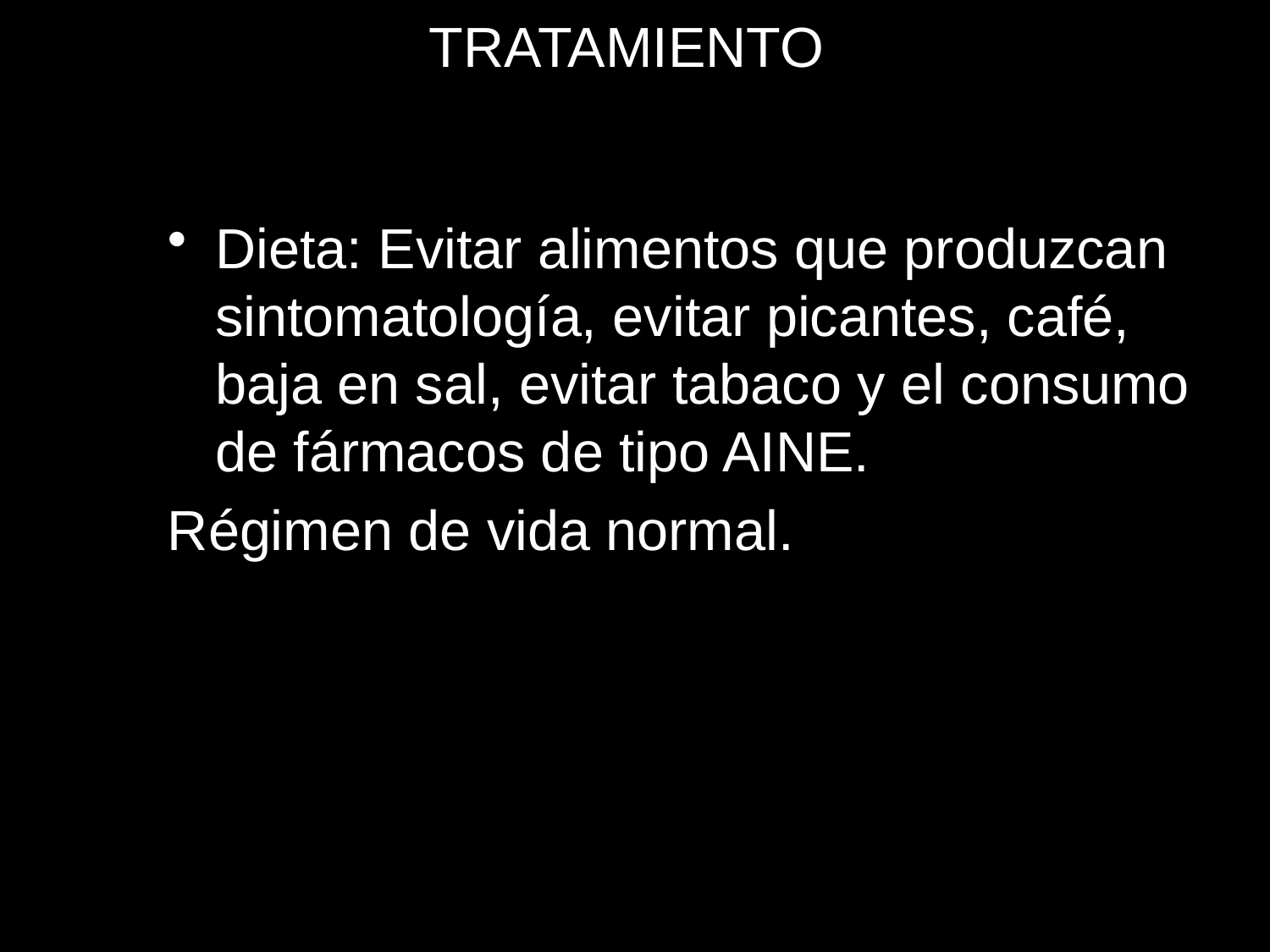

# TRATAMIENTO
Dieta: Evitar alimentos que produzcan sintomatología, evitar picantes, café, baja en sal, evitar tabaco y el consumo de fármacos de tipo AINE.
Régimen de vida normal.